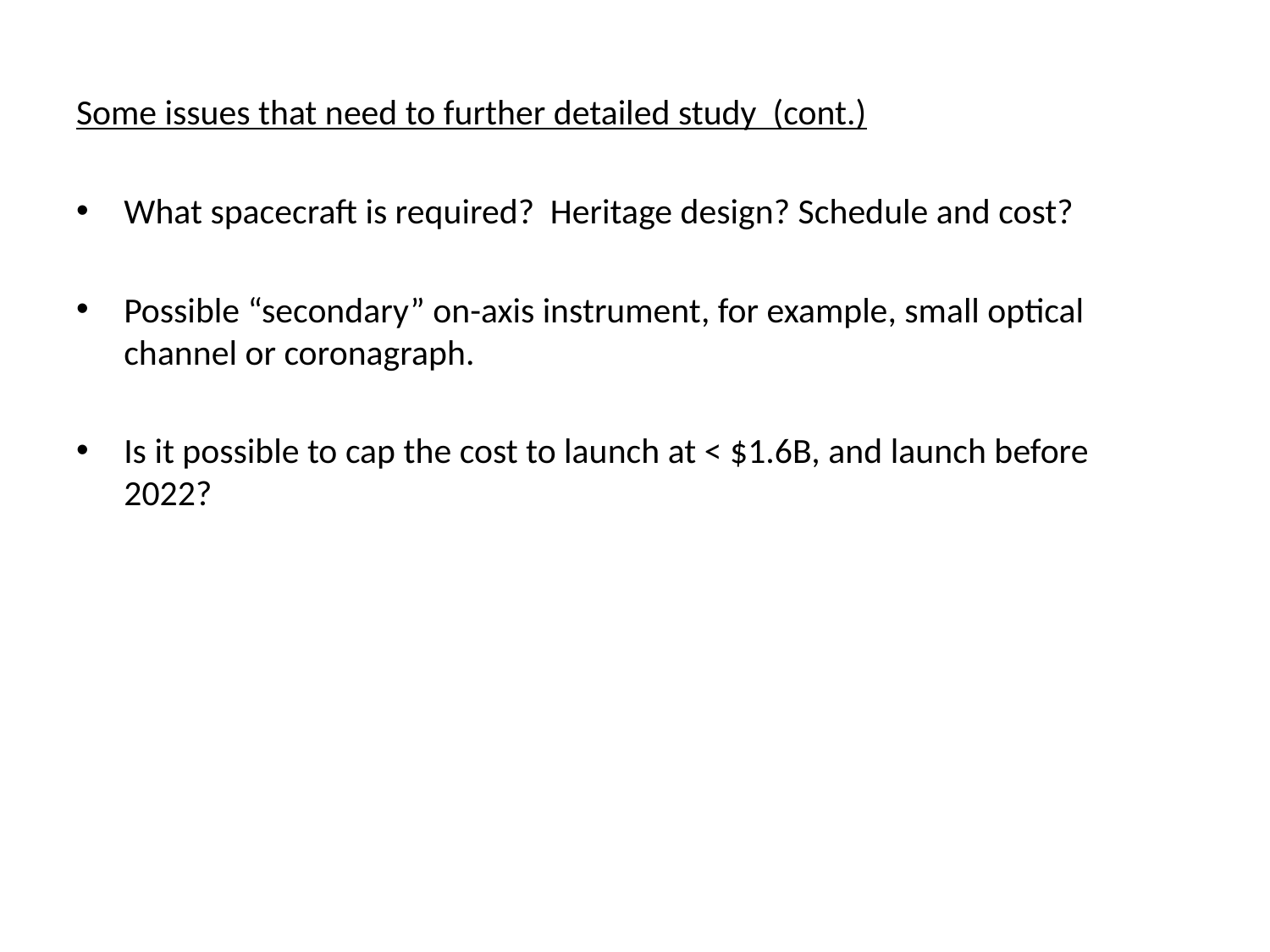

Some issues that need to further detailed study  (cont.)

What spacecraft is required?  Heritage design? Schedule and cost?

Possible “secondary” on-axis instrument, for example, small optical channel or coronagraph.

Is it possible to cap the cost to launch at < $1.6B, and launch before 2022?